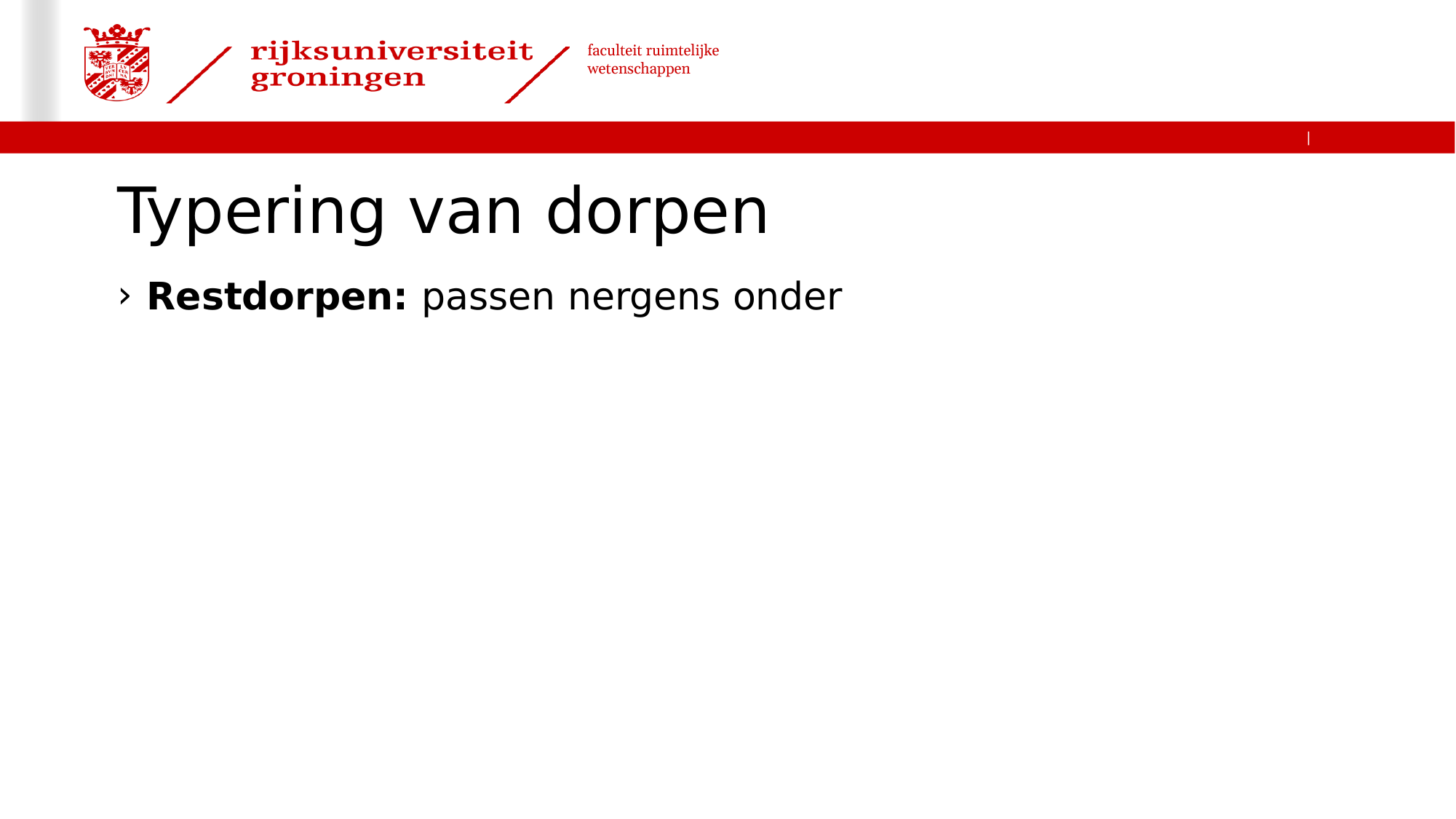

# Typering van dorpen
Restdorpen: passen nergens onder